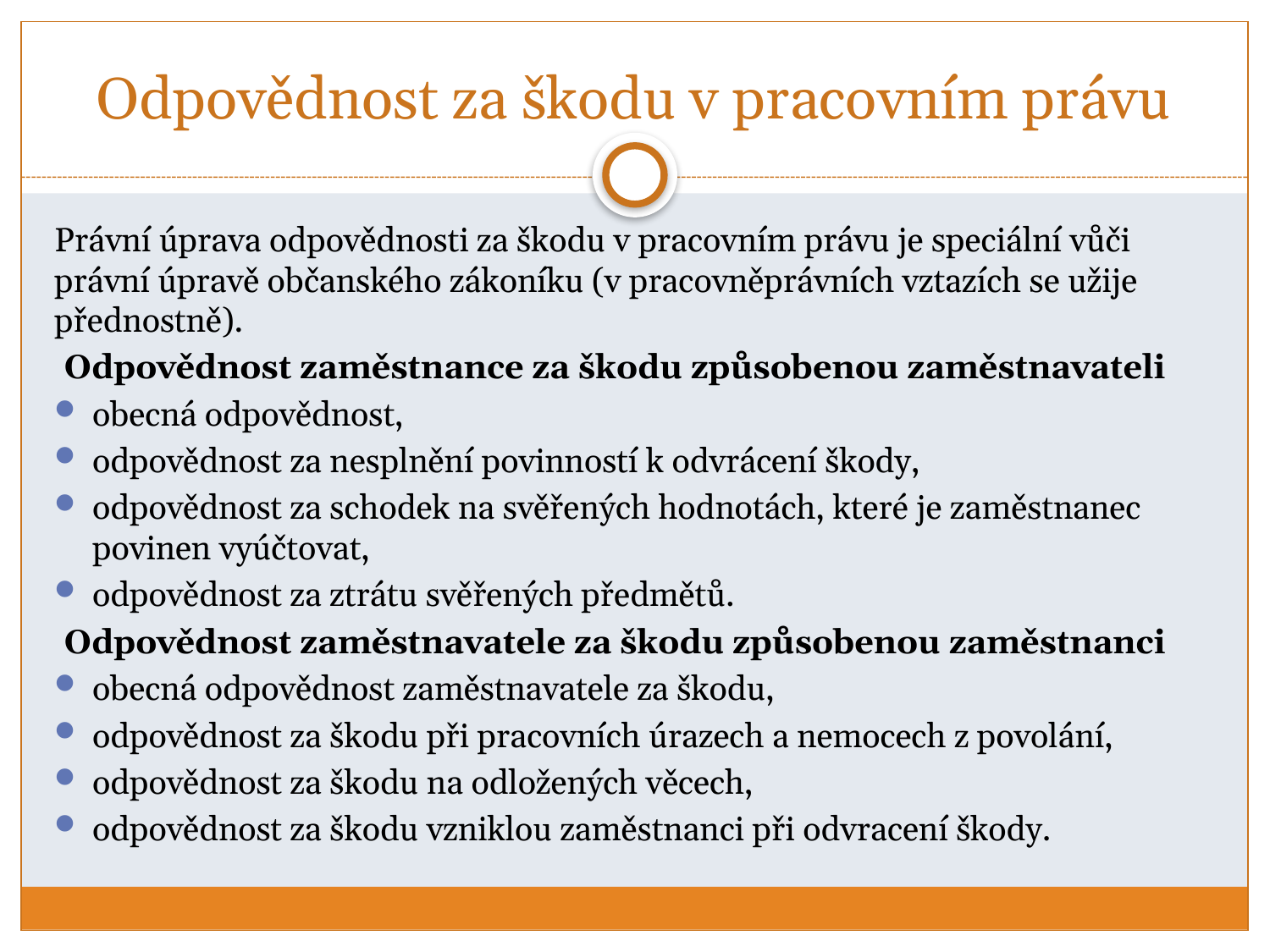

# Odpovědnost za škodu v pracovním právu
Právní úprava odpovědnosti za škodu v pracovním právu je speciální vůči právní úpravě občanského zákoníku (v pracovněprávních vztazích se užije přednostně).
Odpovědnost zaměstnance za škodu způsobenou zaměstnavateli
obecná odpovědnost,
odpovědnost za nesplnění povinností k odvrácení škody,
odpovědnost za schodek na svěřených hodnotách, které je zaměstnanec povinen vyúčtovat,
odpovědnost za ztrátu svěřených předmětů.
Odpovědnost zaměstnavatele za škodu způsobenou zaměstnanci
obecná odpovědnost zaměstnavatele za škodu,
odpovědnost za škodu při pracovních úrazech a nemocech z povolání,
odpovědnost za škodu na odložených věcech,
odpovědnost za škodu vzniklou zaměstnanci při odvracení škody.